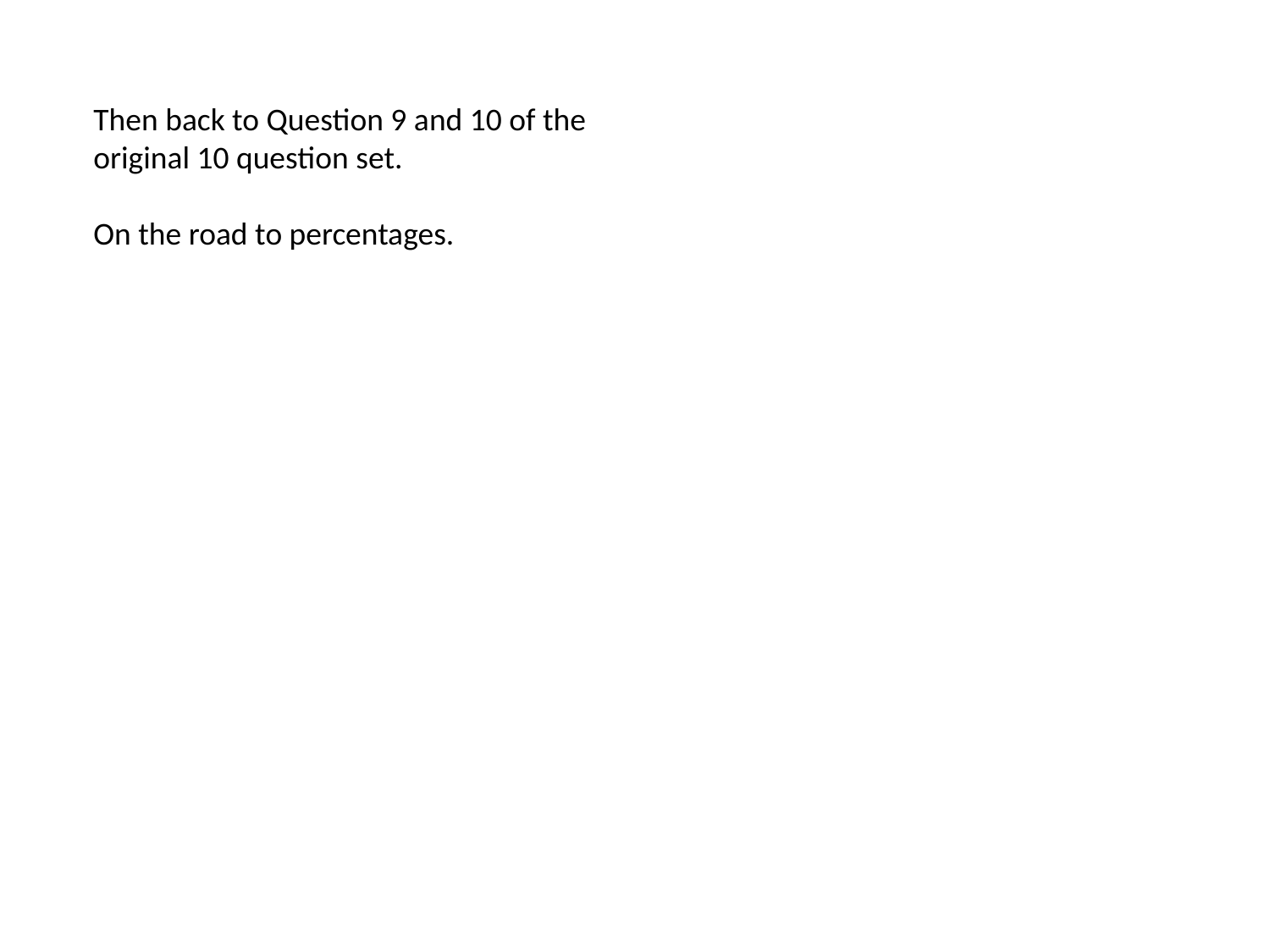

Then back to Question 9 and 10 of the original 10 question set.

On the road to percentages.